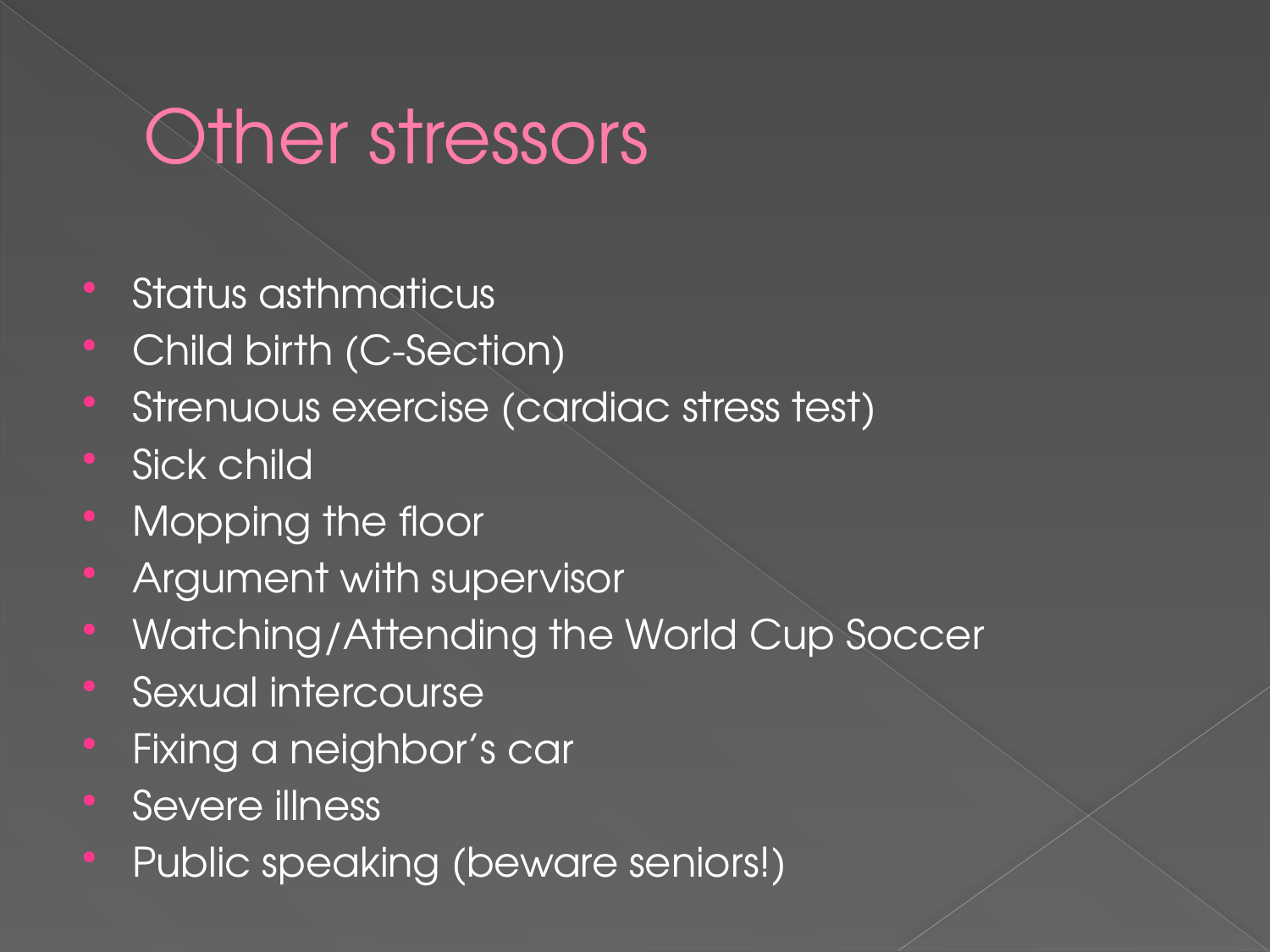

# Other stressors
Status asthmaticus
Child birth (C-Section)
Strenuous exercise (cardiac stress test)
Sick child
Mopping the floor
Argument with supervisor
Watching/Attending the World Cup Soccer
Sexual intercourse
Fixing a neighbor’s car
Severe illness
Public speaking (beware seniors!)